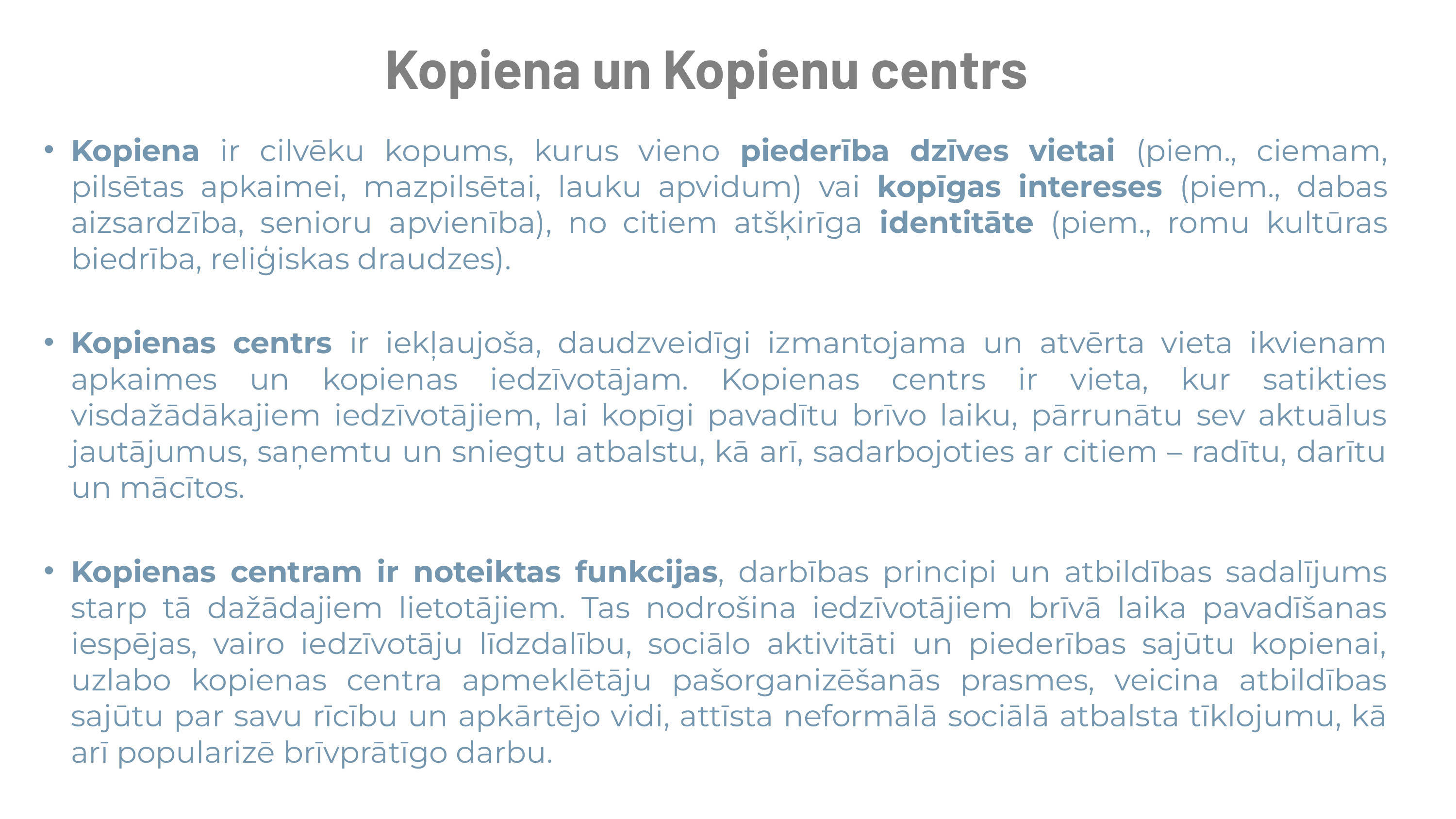

# Kopiena un Kopienu centrs
Kopiena ir cilvēku kopums, kurus vieno piederība dzīves vietai (piem., ciemam, pilsētas apkaimei, mazpilsētai, lauku apvidum) vai kopīgas intereses (piem., dabas aizsardzība, senioru apvienība), no citiem atšķirīga identitāte (piem., romu kultūras biedrība, reliģiskas draudzes).

Kopienas centrs ir iekļaujoša, daudzveidīgi izmantojama un atvērta vieta ikvienam apkaimes un kopienas iedzīvotājam. Kopienas centrs ir vieta, kur satikties visdažādākajiem iedzīvotājiem, lai kopīgi pavadītu brīvo laiku, pārrunātu sev aktuālus jautājumus, saņemtu un sniegtu atbalstu, kā arī, sadarbojoties ar citiem – radītu, darītu un mācītos.

Kopienas centram ir noteiktas funkcijas, darbības principi un atbildības sadalījums starp tā dažādajiem lietotājiem. Tas nodrošina iedzīvotājiem brīvā laika pavadīšanas iespējas, vairo iedzīvotāju līdzdalību, sociālo aktivitāti un piederības sajūtu kopienai, uzlabo kopienas centra apmeklētāju pašorganizēšanās prasmes, veicina atbildības sajūtu par savu rīcību un apkārtējo vidi, attīsta neformālā sociālā atbalsta tīklojumu, kā arī popularizē brīvprātīgo darbu.